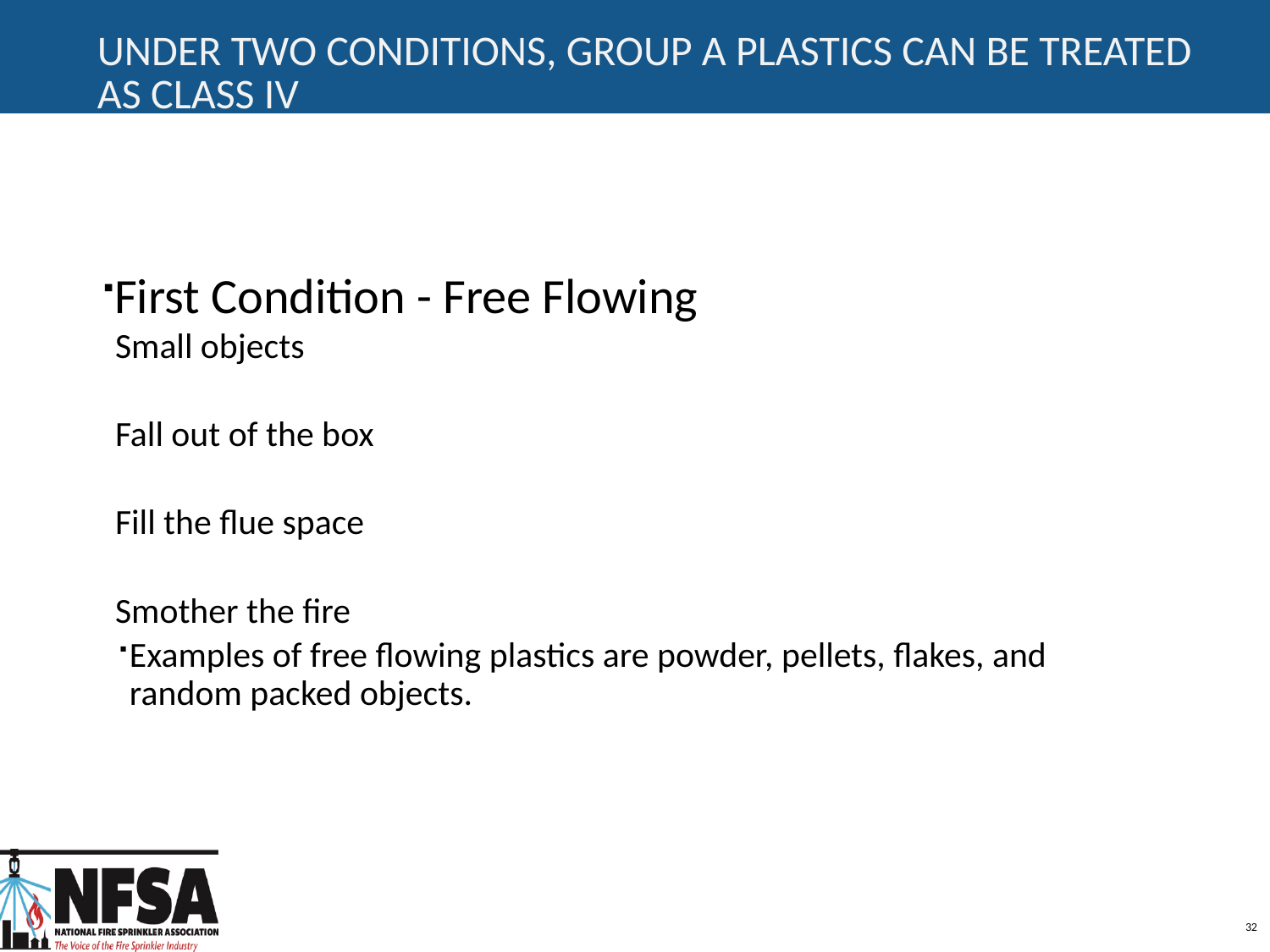

# Under two conditions, Group A plastics can be treated as Class IV
First Condition - Free Flowing
Small objects

Fall out of the box

Fill the flue space

Smother the fire
Examples of free flowing plastics are powder, pellets, flakes, and random packed objects.
32